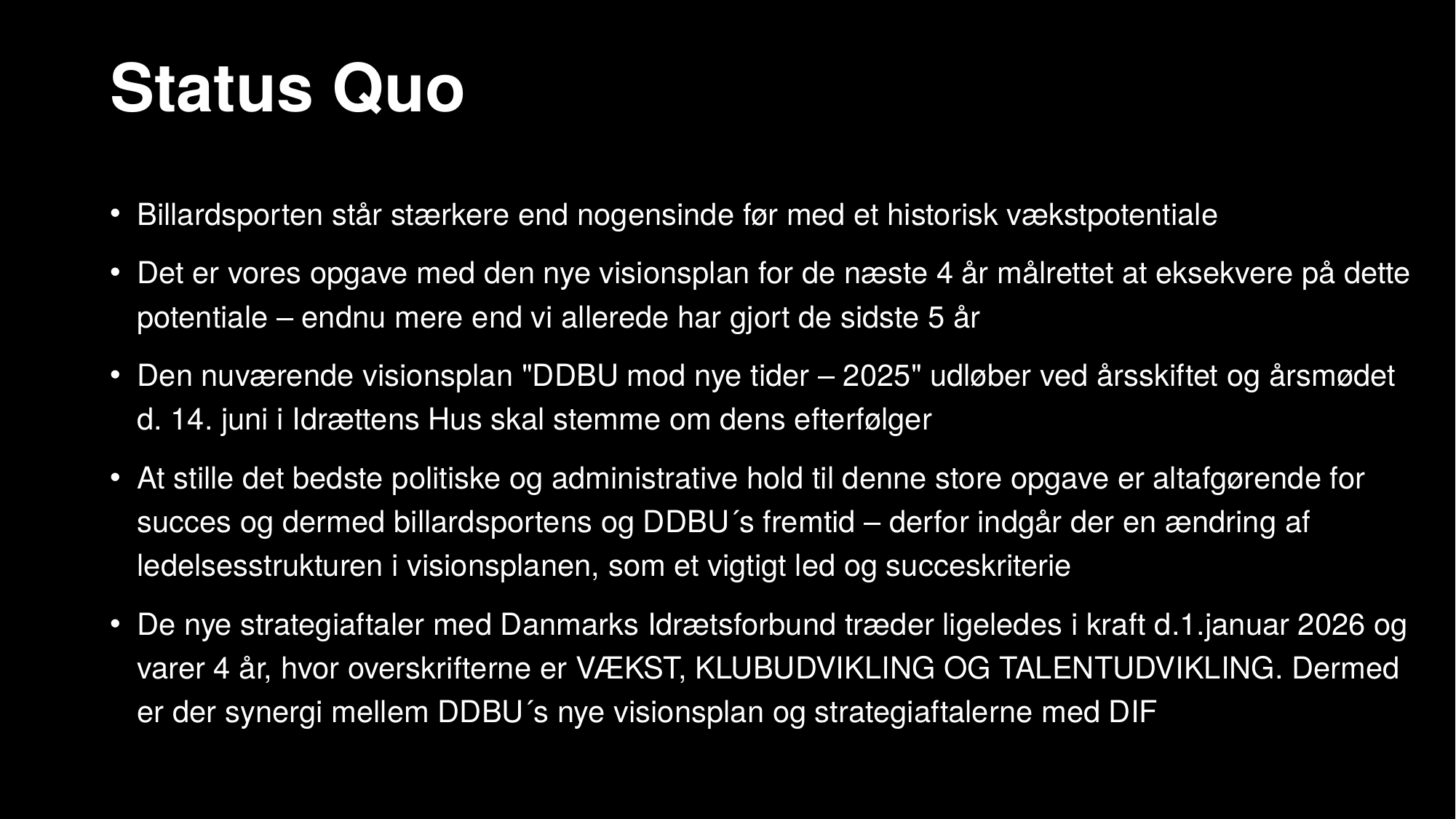

# Status Quo
Billardsporten står stærkere end nogensinde før med et historisk vækstpotentiale
Det er vores opgave med den nye visionsplan for de næste 4 år målrettet at eksekvere på dette potentiale – endnu mere end vi allerede har gjort de sidste 5 år
Den nuværende visionsplan "DDBU mod nye tider – 2025" udløber ved årsskiftet og årsmødet d. 14. juni i Idrættens Hus skal stemme om dens efterfølger
At stille det bedste politiske og administrative hold til denne store opgave er altafgørende for succes og dermed billardsportens og DDBU´s fremtid – derfor indgår der en ændring af ledelsesstrukturen i visionsplanen, som et vigtigt led og succeskriterie
De nye strategiaftaler med Danmarks Idrætsforbund træder ligeledes i kraft d.1.januar 2026 og varer 4 år, hvor overskrifterne er VÆKST, KLUBUDVIKLING OG TALENTUDVIKLING. Dermed er der synergi mellem DDBU´s nye visionsplan og strategiaftalerne med DIF